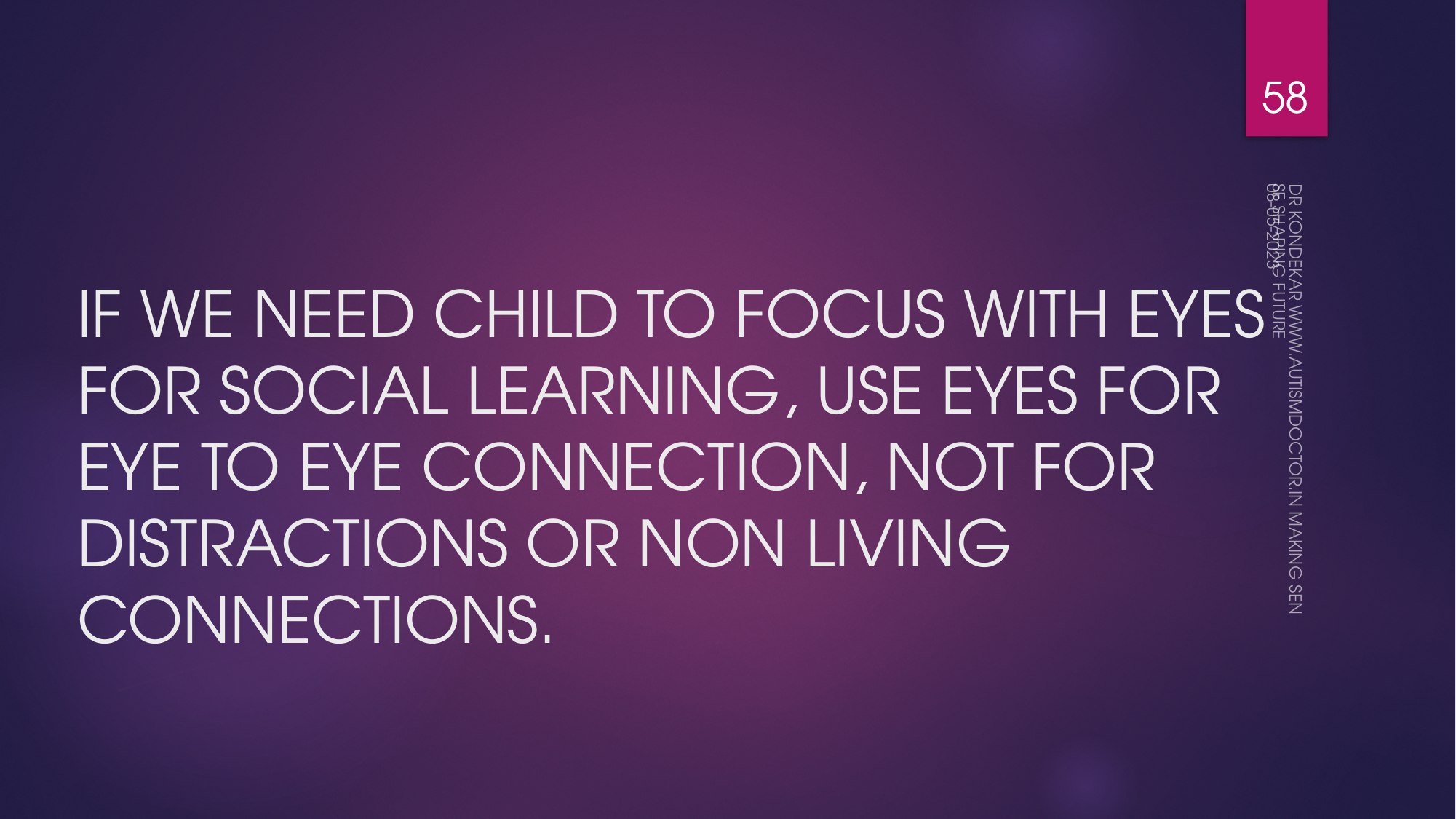

58
08-05-2023
# IF WE NEED CHILD TO FOCUS WITH EYES FOR SOCIAL LEARNING, USE EYES FOR EYE TO EYE CONNECTION, NOT FOR DISTRACTIONS OR NON LIVING CONNECTIONS.
DR KONDEKAR WWW.AUTISMDOCTOR.IN MAKING SENSE SHAPING FUTURE